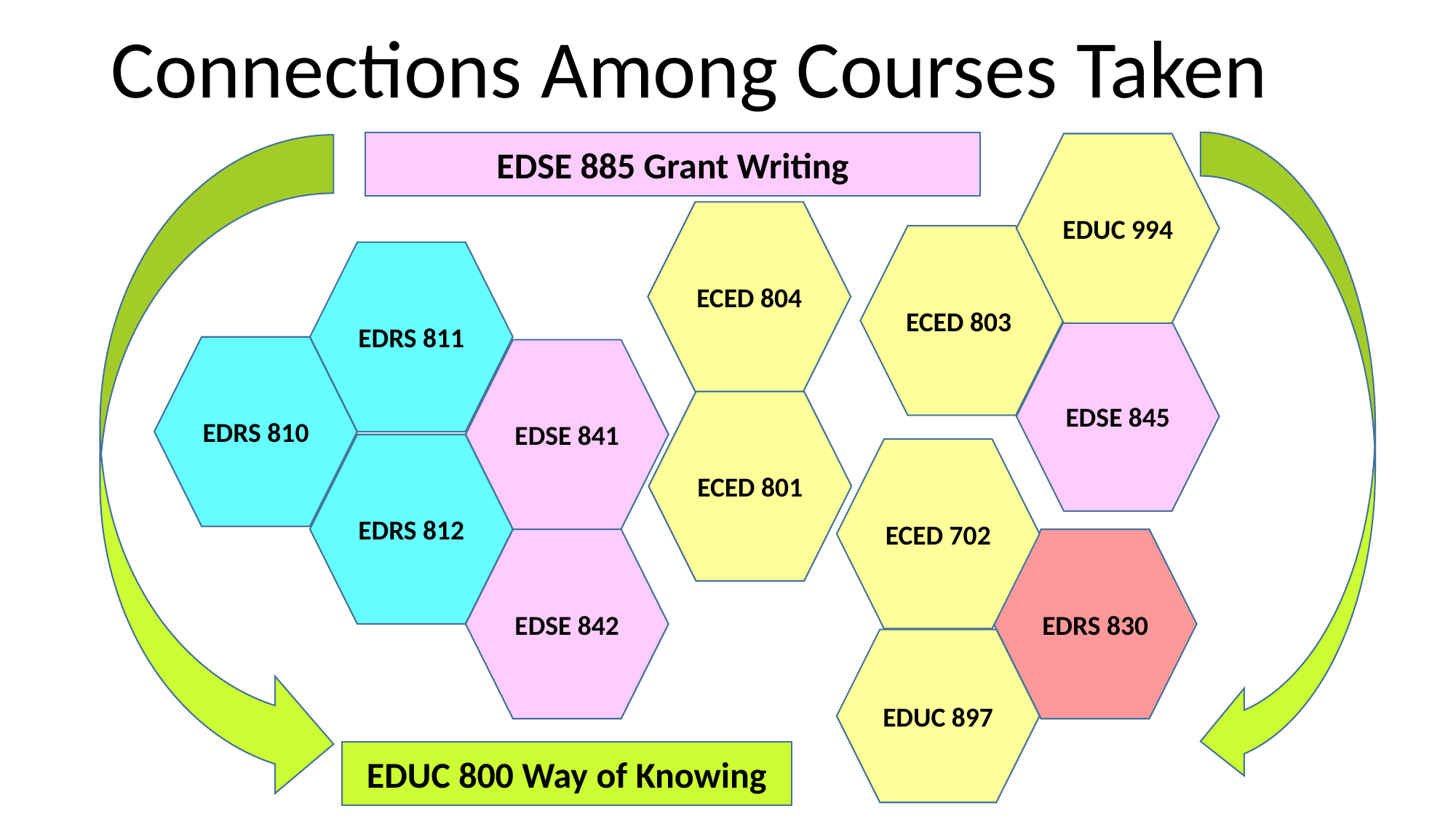

# Connections Among Courses Taken
EDSE 885 Grant Writing

EDUC 994

ECED 804
ECED 803
EDRS 811
EDSE 845
EDRS 810
EDSE 841
ECED 801
EDRS 812
ECED 702
EDSE 842
EDRS 830
EDUC 897
EDUC 800 Way of Knowing